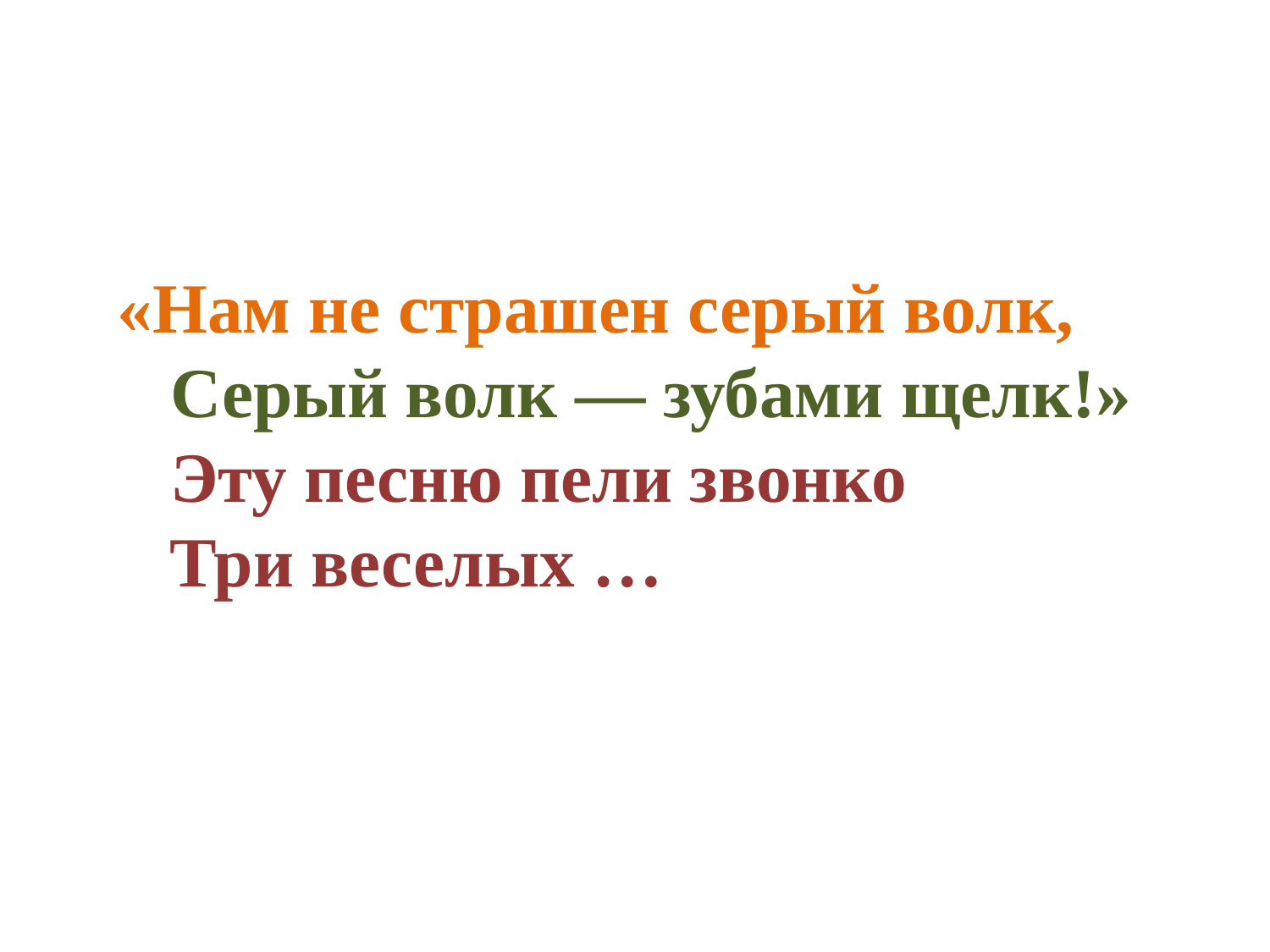

«Нам не страшен серый волк,
   Серый волк — зубами щелк!»
   Эту песню пели звонко
   Три веселых …